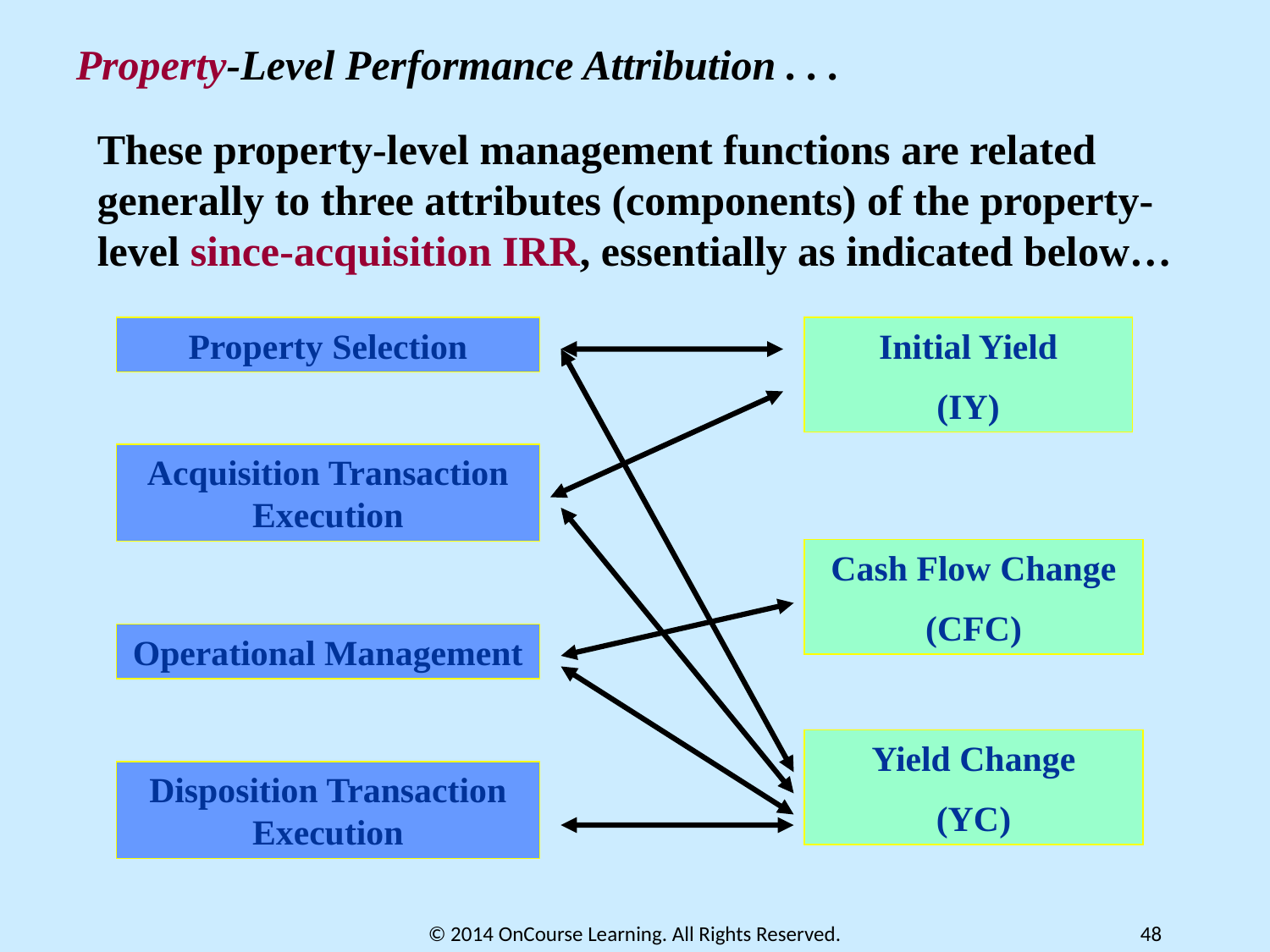

Property-Level Performance Attribution . . .
These property-level management functions are related generally to three attributes (components) of the property-level since-acquisition IRR, essentially as indicated below…
Property Selection
Initial Yield
(IY)

Acquisition Transaction Execution

Cash Flow Change
(CFC)

Operational Management

Yield Change
(YC)
Disposition Transaction Execution

© 2014 OnCourse Learning. All Rights Reserved.
48